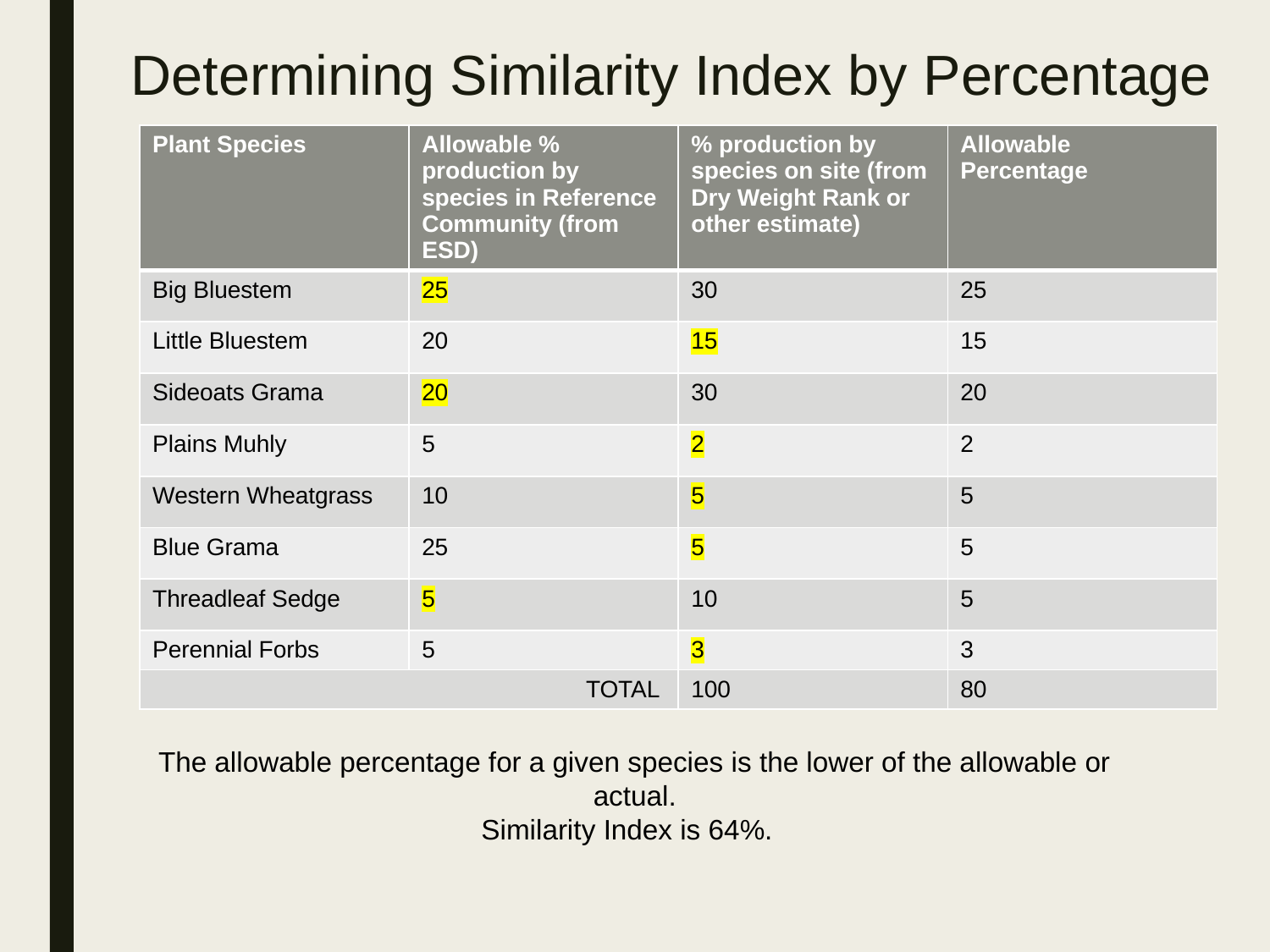

# Determining Similarity Index by Percentage
| Plant Species | Allowable % production by species in Reference Community (from ESD) | % production by species on site (from Dry Weight Rank or other estimate) | Allowable Percentage |
| --- | --- | --- | --- |
| Big Bluestem | 25 | 30 | 25 |
| Little Bluestem | 20 | 15 | 15 |
| Sideoats Grama | 20 | 30 | 20 |
| Plains Muhly | 5 | 2 | 2 |
| Western Wheatgrass | 10 | 5 | 5 |
| Blue Grama | 25 | 5 | 5 |
| Threadleaf Sedge | 5 | 10 | 5 |
| Perennial Forbs | 5 | 3 | 3 |
| TOTAL |  | 100 | 80 |
The allowable percentage for a given species is the lower of the allowable or actual.
Similarity Index is 64%.